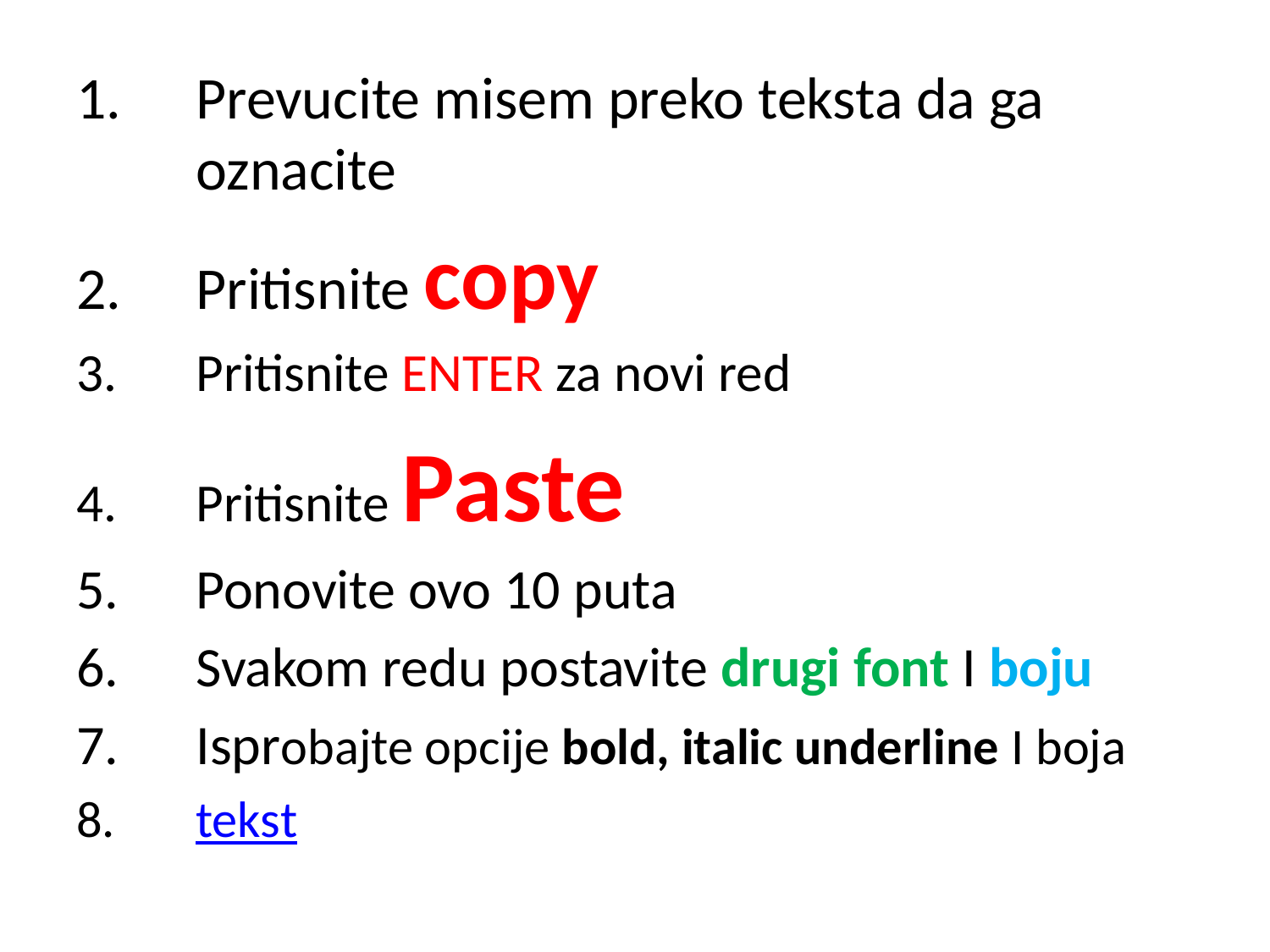

Prevucite misem preko teksta da ga oznacite
Pritisnite copy
Pritisnite ENTER za novi red
Pritisnite Paste
Ponovite ovo 10 puta
Svakom redu postavite drugi font I boju
Isprobajte opcije bold, italic underline I boja
tekst